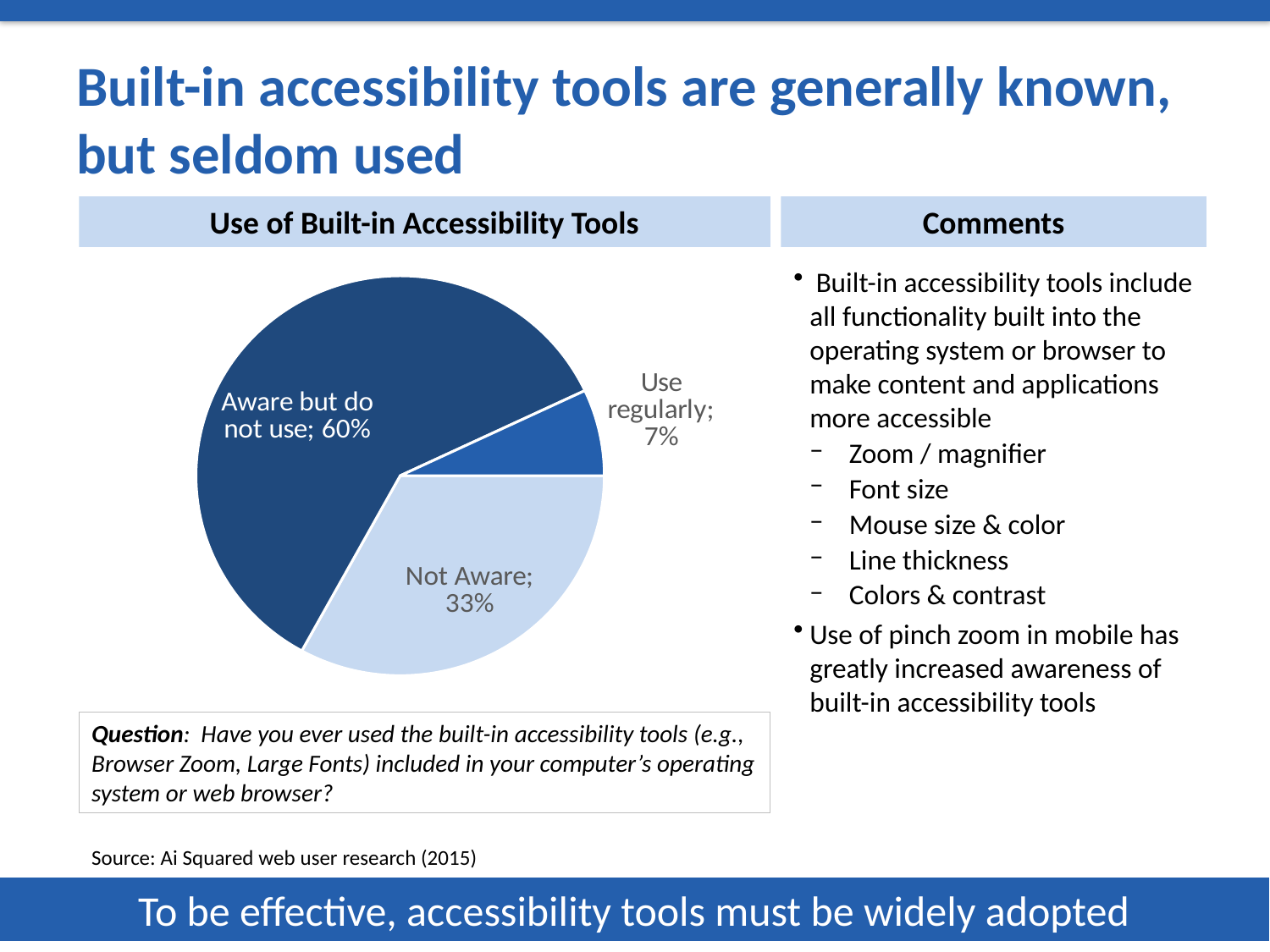

# Built-in accessibility tools are generally known, but seldom used
Use of Built-in Accessibility Tools
Comments

### Chart

| Category | Sales |
|---|---|
| Not Aware | 0.33 |
| Aware but do not use | 0.6 |
| Use regularly | 0.07 |
 Built-in accessibility tools include all functionality built into the operating system or browser to make content and applications more accessible
Zoom / magnifier
Font size
Mouse size & color
Line thickness
Colors & contrast
Use of pinch zoom in mobile has greatly increased awareness of built-in accessibility tools

Question:  Have you ever used the built-in accessibility tools (e.g., Browser Zoom, Large Fonts) included in your computer’s operating system or web browser?
Source: Ai Squared web user research (2015)
To be effective, accessibility tools must be widely adopted